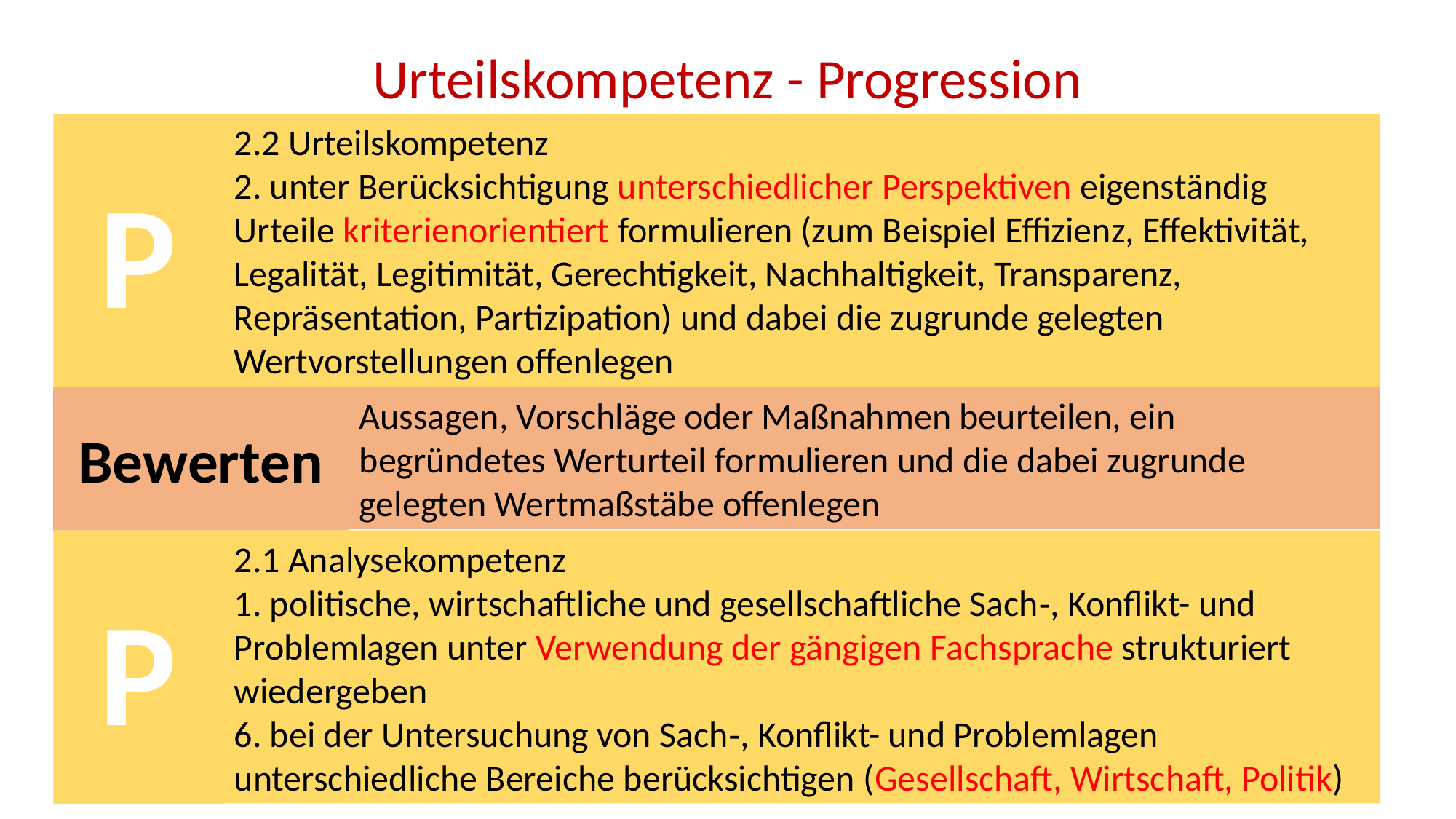

Urteilskompetenz - Progression

P
2.2 Urteilskompetenz
2. unter Berücksichtigung unterschiedlicher Perspektiven eigenständig Urteile kriterienorientiert formulieren (zum Beispiel Effizienz, Effektivität, Legalität, Legitimität, Gerechtigkeit, Nachhaltigkeit, Transparenz, Repräsentation, Partizipation) und dabei die zugrunde gelegten Wertvorstellungen offenlegen
Bewerten
Aussagen, Vorschläge oder Maßnahmen beurteilen, ein begründetes Werturteil formulieren und die dabei zugrunde gelegten Wertmaßstäbe offenlegen
P
2.1 Analysekompetenz
1. politische, wirtschaftliche und gesellschaftliche Sach‑, Konflikt- und Problemlagen unter Verwendung der gängigen Fachsprache strukturiert wiedergeben
6. bei der Untersuchung von Sach‑, Konflikt- und Problemlagen unterschiedliche Bereiche berücksichtigen (Gesellschaft, Wirtschaft, Politik)